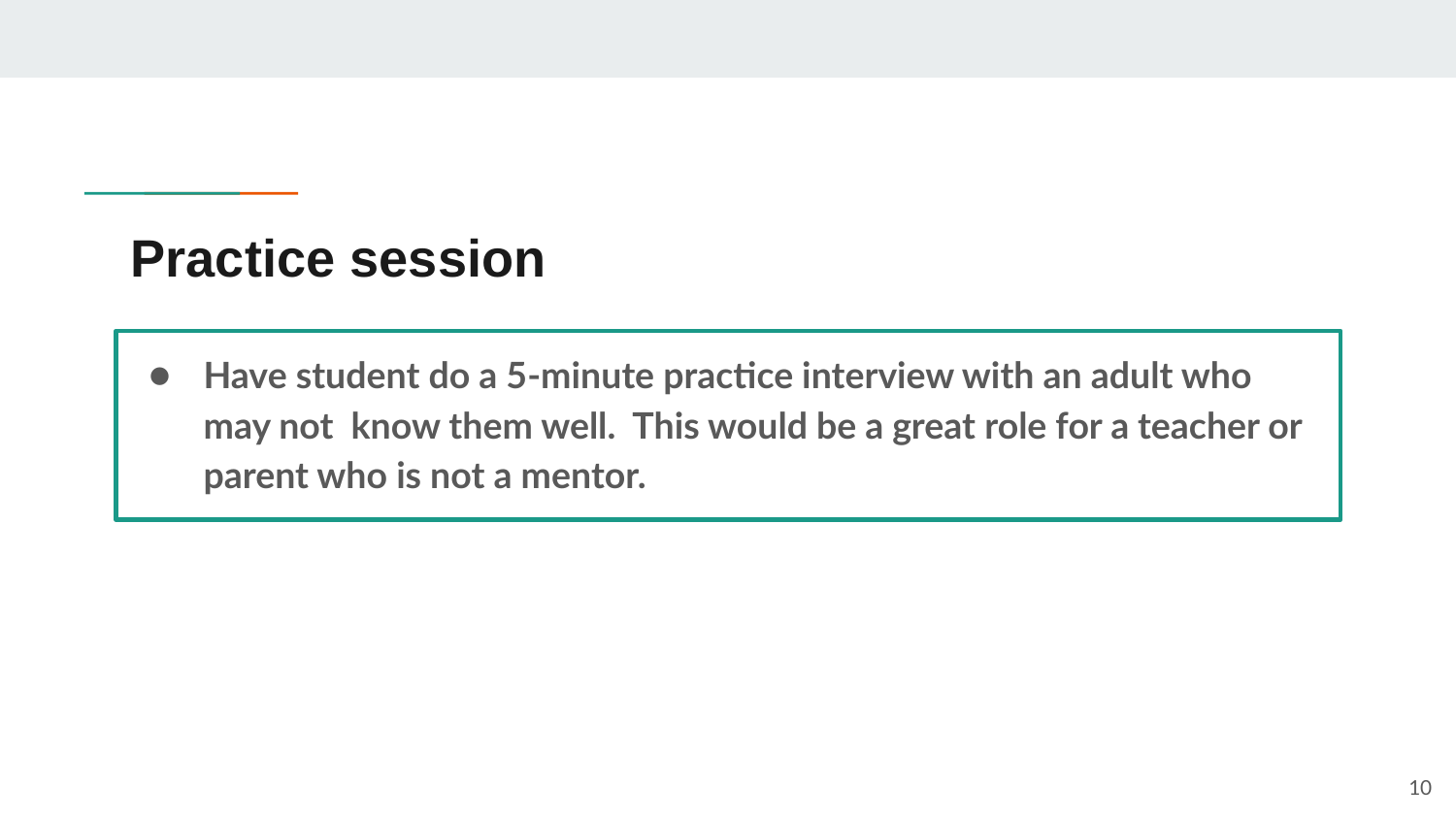

# Practice session
Have student do a 5-minute practice interview with an adult who may not  know them well.  This would be a great role for a teacher or parent who is not a mentor.
10